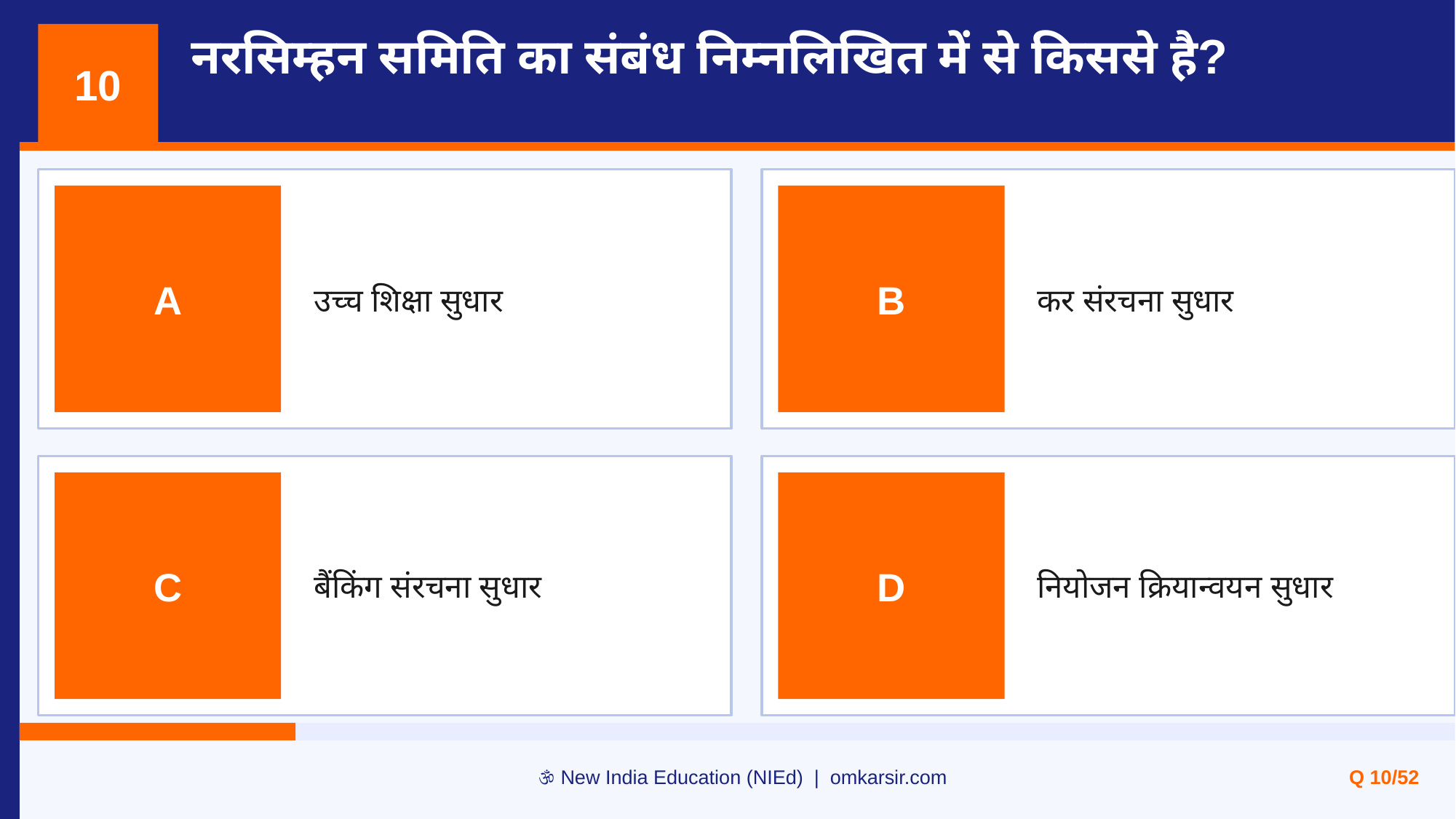

नरसिम्हन समिति का संबंध निम्नलिखित में से किससे है?
10

उच्च शिक्षा सुधार
कर संरचना सुधार
A
B

बैंकिंग संरचना सुधार
नियोजन क्रियान्वयन सुधार
C
D

🕉️ New India Education (NIEd)  |  omkarsir.com
Q 10/52